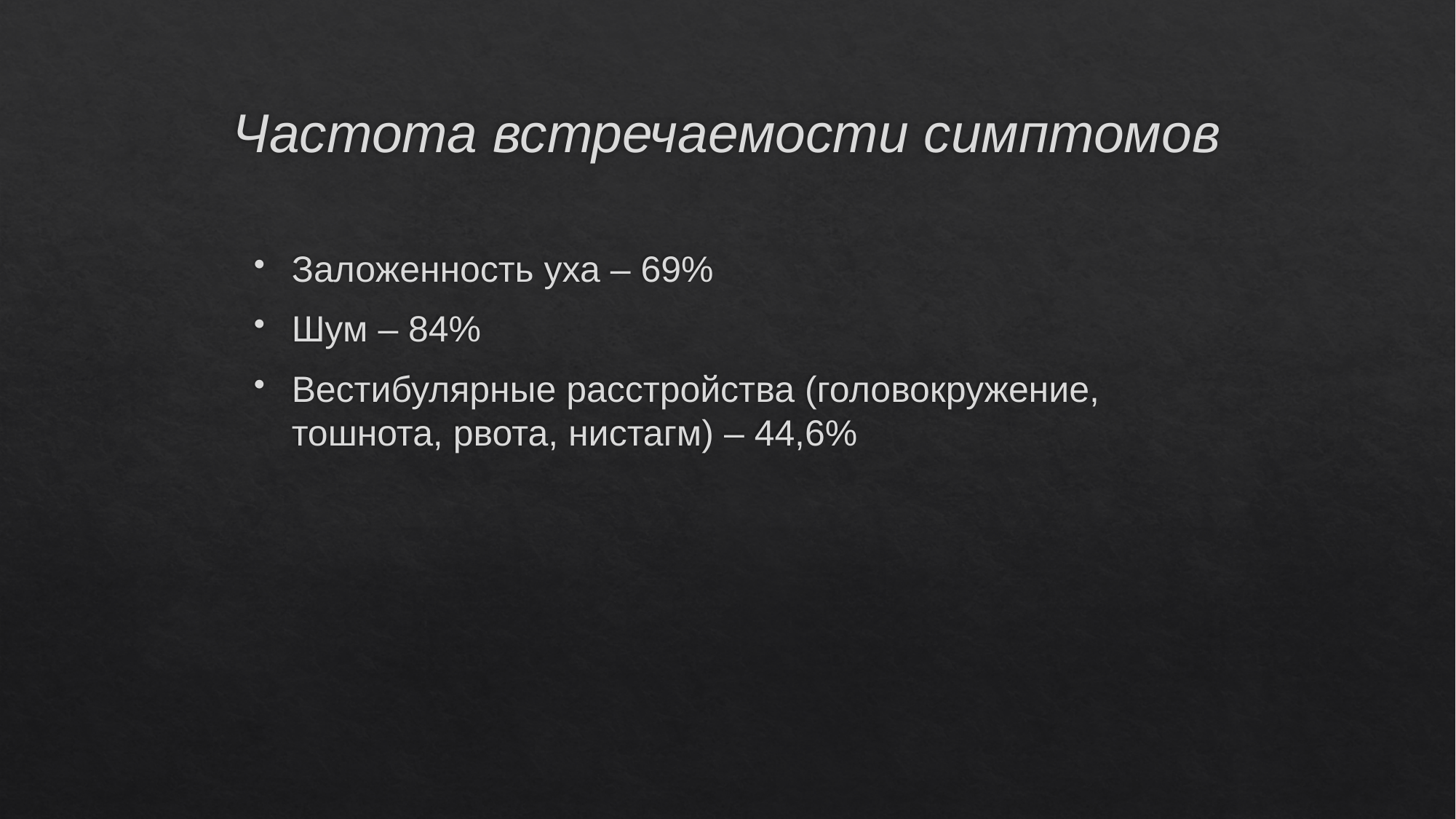

# Частота встречаемости симптомов
Заложенность уха – 69%
Шум – 84%
Вестибулярные расстройства (головокружение, тошнота, рвота, нистагм) – 44,6%